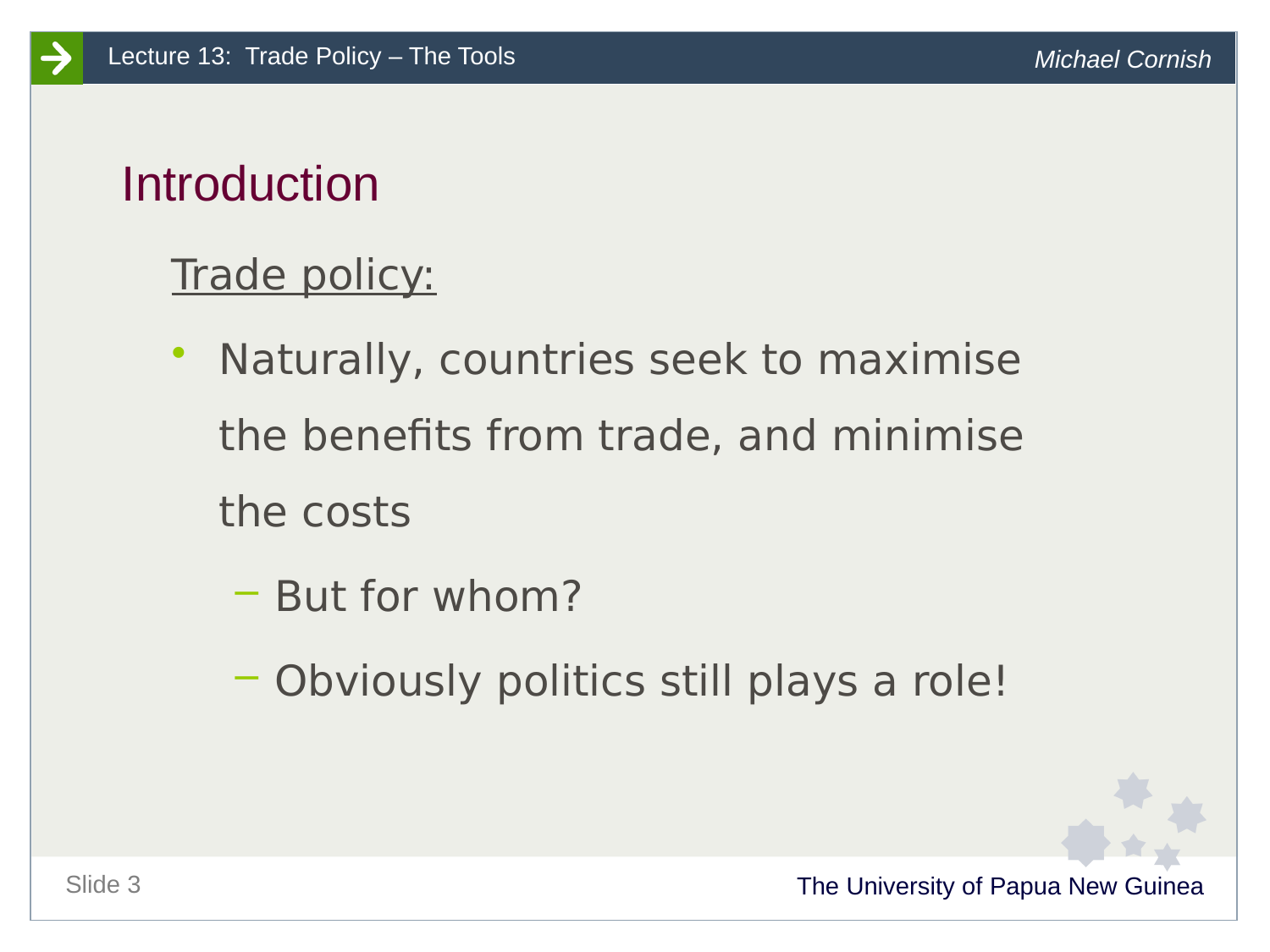

# Introduction
Trade policy:
Naturally, countries seek to maximise the benefits from trade, and minimise the costs
But for whom?
Obviously politics still plays a role!